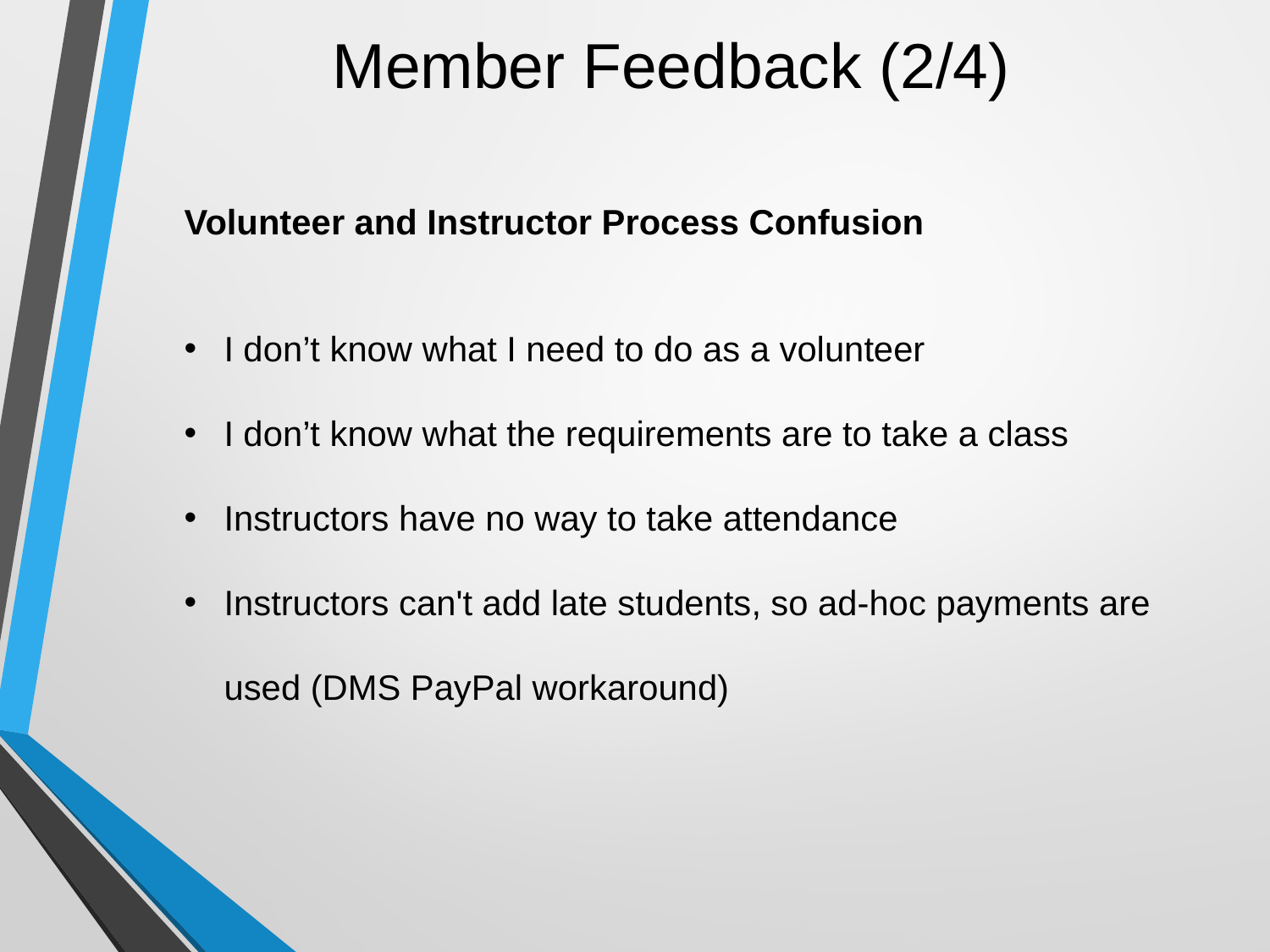

# Member Feedback (2/4)
Volunteer and Instructor Process Confusion

I don’t know what I need to do as a volunteer
I don’t know what the requirements are to take a class
Instructors have no way to take attendance
Instructors can't add late students, so ad-hoc payments are used (DMS PayPal workaround)